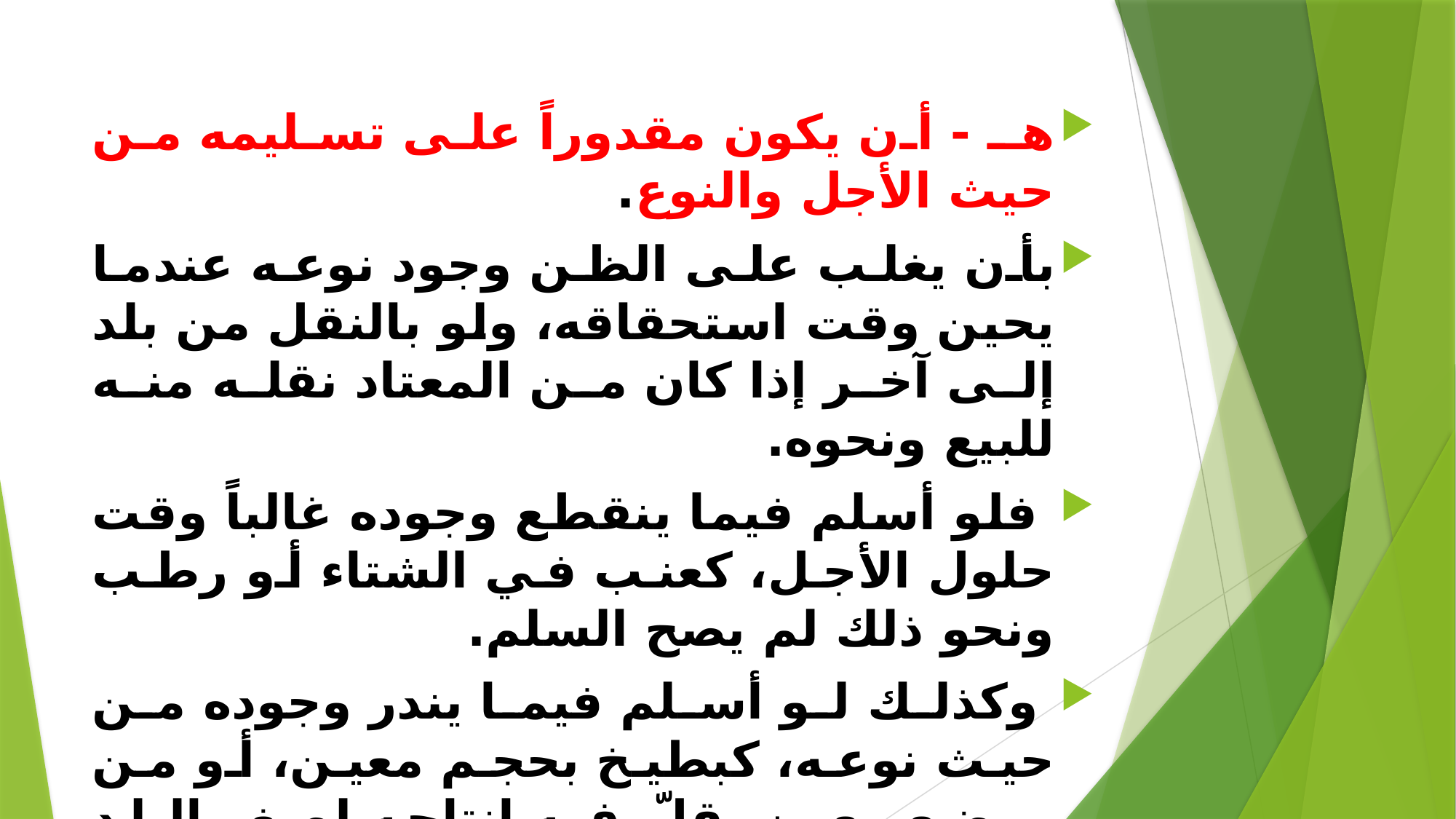

#
هـ - أن يكون مقدوراً على تسليمه من حيث الأجل والنوع.
بأن يغلب على الظن وجود نوعه عندما يحين وقت استحقاقه، ولو بالنقل من بلد إلى آخر إذا كان من المعتاد نقله منه للبيع ونحوه.
 فلو أسلم فيما ينقطع وجوده غالباً وقت حلول الأجل، كعنب في الشتاء أو رطب ونحو ذلك لم يصح السلم.
 وكذلك لو أسلم فيما يندر وجوده من حيث نوعه، كبطيخ بحجم معين، أو من موضع معين يقلّ فيه إنتاجه لصغر البلد مثلاً، لأن الغالب عدم القدرة على تسليم ذلك، فربما جاءت آفة أو طرأ حادث على إنتاج ذلك البلد، فيفقد.